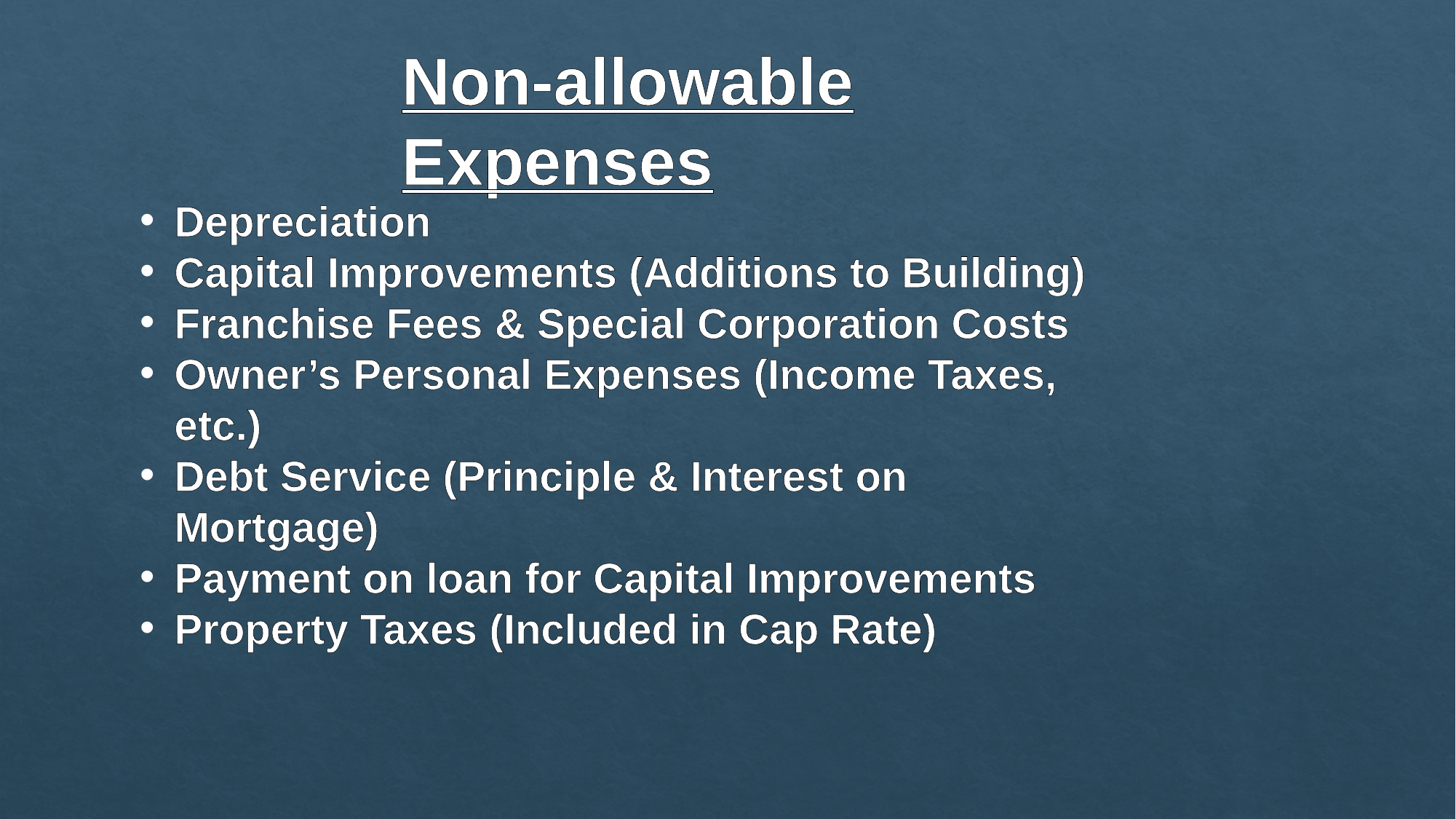

Non-allowable Expenses
Depreciation
Capital Improvements (Additions to Building)
Franchise Fees & Special Corporation Costs
Owner’s Personal Expenses (Income Taxes, etc.)
Debt Service (Principle & Interest on Mortgage)
Payment on loan for Capital Improvements
Property Taxes (Included in Cap Rate)